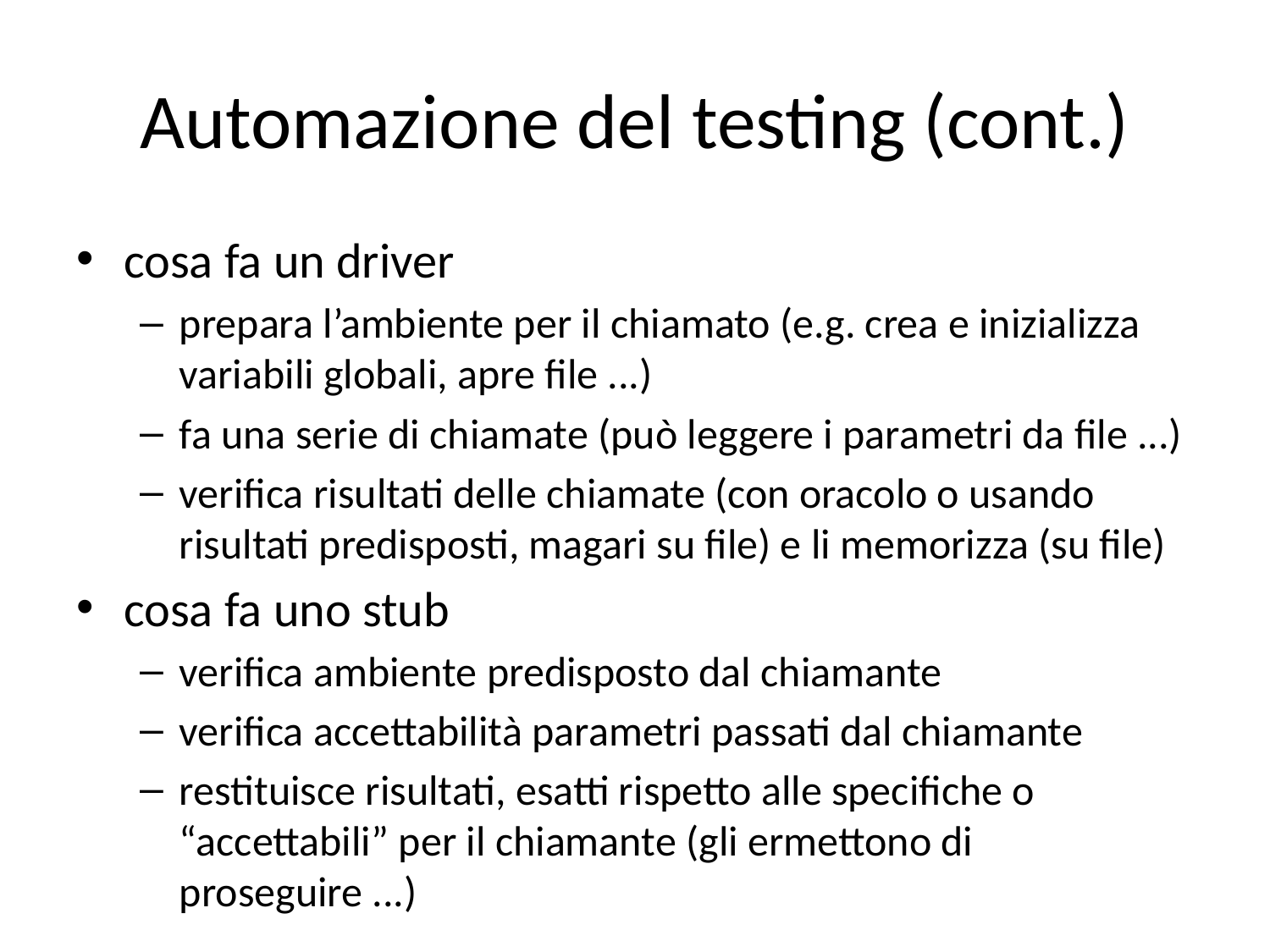

# Automazione del testing (cont.)
cosa fa un driver
prepara l’ambiente per il chiamato (e.g. crea e inizializza variabili globali, apre file ...)
fa una serie di chiamate (può leggere i parametri da file ...)
verifica risultati delle chiamate (con oracolo o usando risultati predisposti, magari su file) e li memorizza (su file)
cosa fa uno stub
verifica ambiente predisposto dal chiamante
verifica accettabilità parametri passati dal chiamante
restituisce risultati, esatti rispetto alle specifiche o “accettabili” per il chiamante (gli ermettono di proseguire ...)